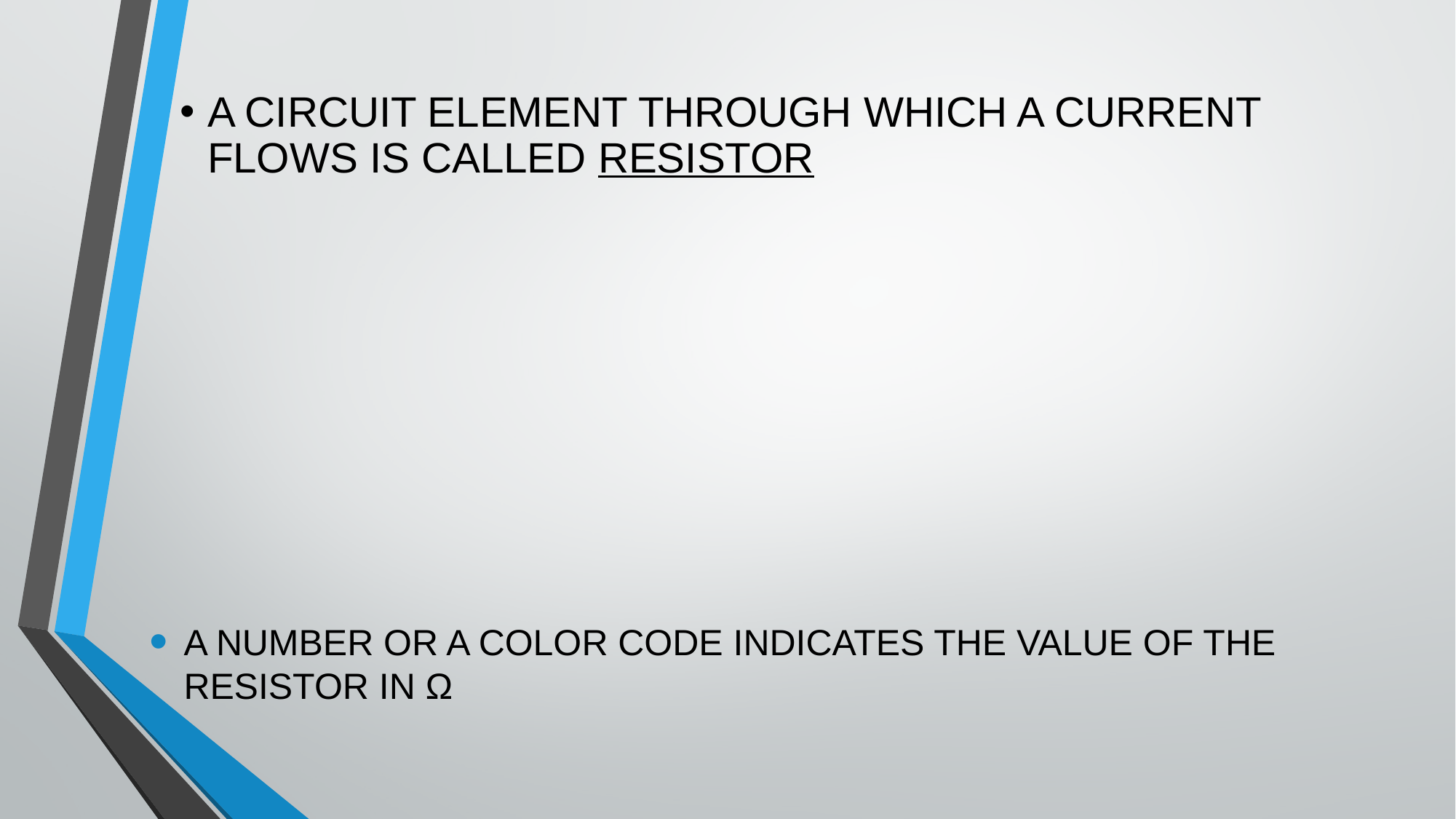

A CIRCUIT ELEMENT THROUGH WHICH A CURRENT FLOWS IS CALLED RESISTOR
A NUMBER OR A COLOR CODE INDICATES THE VALUE OF THE RESISTOR IN Ω